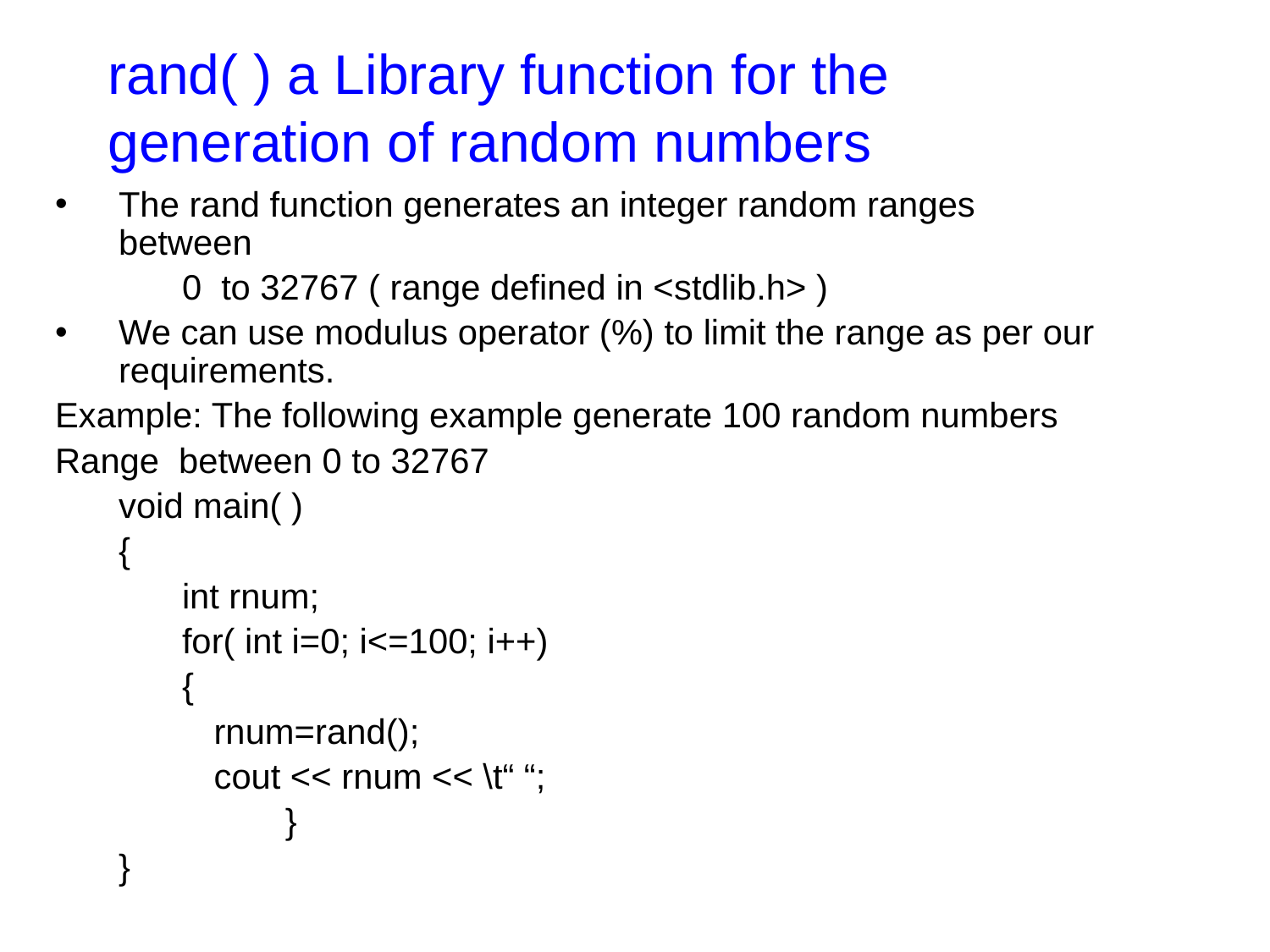

# rand( ) a Library function for the generation of random numbers
The rand function generates an integer random ranges between
	0  to 32767 ( range defined in <stdlib.h> )
We can use modulus operator (%) to limit the range as per our requirements.
Example: The following example generate 100 random numbers
Range  between 0 to 32767
void main( )
{
int rnum;
for( int i=0; i<=100; i++)
{
	rnum=rand();
	cout << rnum << \t“ “;
		}
}